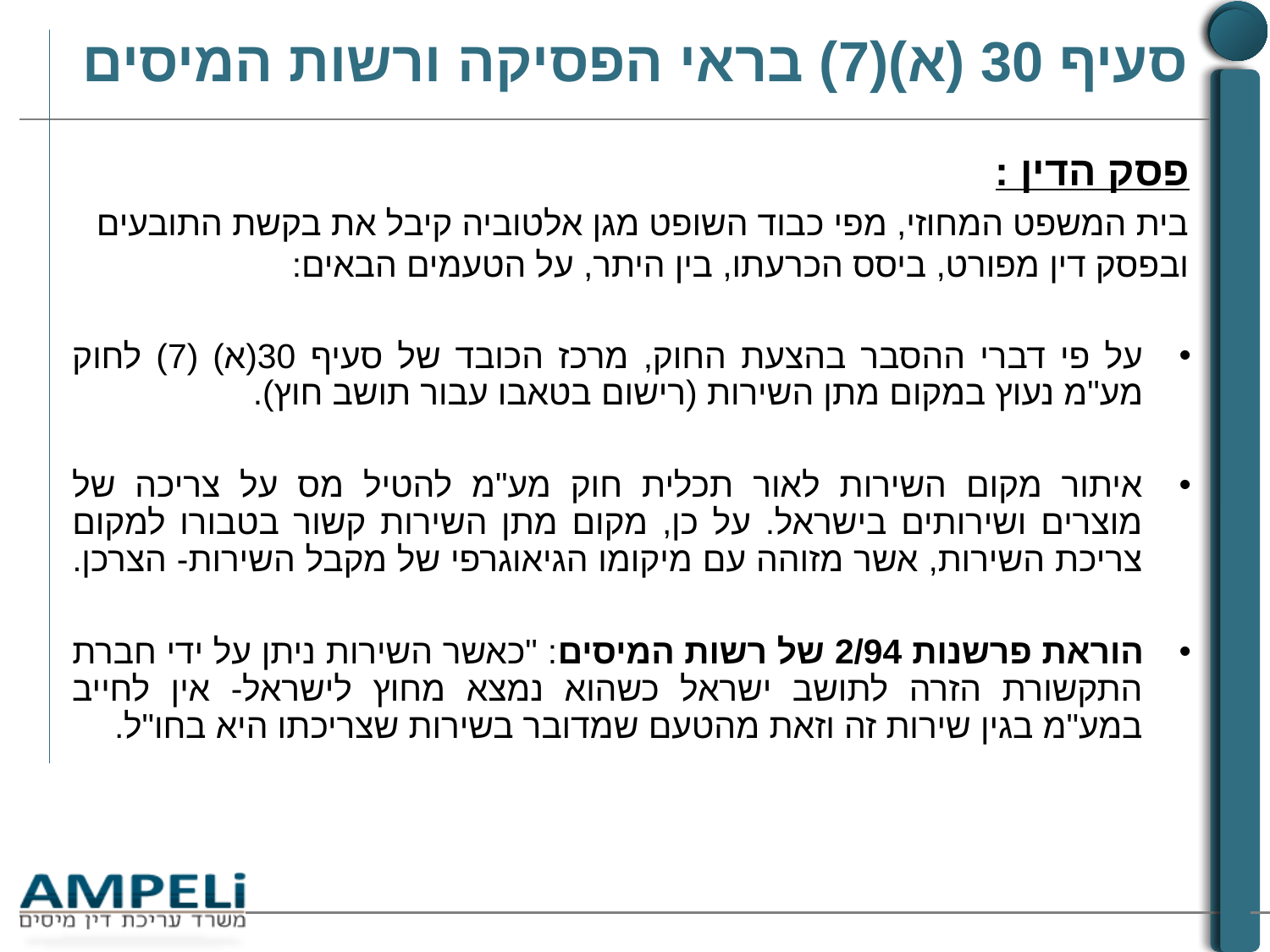

# סעיף 30 (א)(7) בראי הפסיקה ורשות המיסים
פסק הדין :
בית המשפט המחוזי, מפי כבוד השופט מגן אלטוביה קיבל את בקשת התובעים ובפסק דין מפורט, ביסס הכרעתו, בין היתר, על הטעמים הבאים:

על פי דברי ההסבר בהצעת החוק, מרכז הכובד של סעיף 30(א) (7) לחוק מע"מ נעוץ במקום מתן השירות (רישום בטאבו עבור תושב חוץ).

איתור מקום השירות לאור תכלית חוק מע"מ להטיל מס על צריכה של מוצרים ושירותים בישראל. על כן, מקום מתן השירות קשור בטבורו למקום צריכת השירות, אשר מזוהה עם מיקומו הגיאוגרפי של מקבל השירות- הצרכן.

הוראת פרשנות 2/94 של רשות המיסים: "כאשר השירות ניתן על ידי חברת התקשורת הזרה לתושב ישראל כשהוא נמצא מחוץ לישראל- אין לחייב במע"מ בגין שירות זה וזאת מהטעם שמדובר בשירות שצריכתו היא בחו"ל.